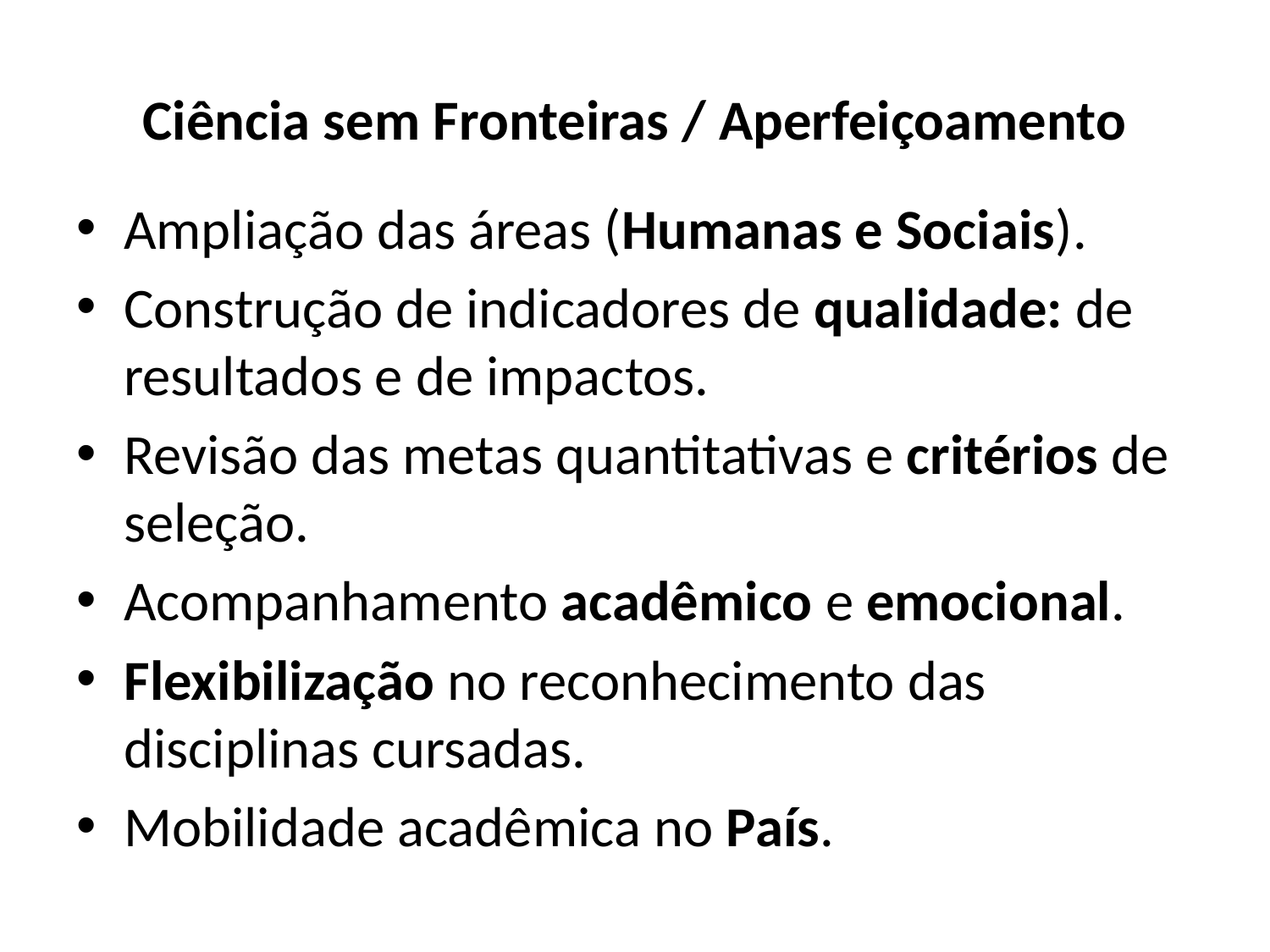

# Ciência sem Fronteiras / Aperfeiçoamento
Ampliação das áreas (Humanas e Sociais).
Construção de indicadores de qualidade: de resultados e de impactos.
Revisão das metas quantitativas e critérios de seleção.
Acompanhamento acadêmico e emocional.
Flexibilização no reconhecimento das disciplinas cursadas.
Mobilidade acadêmica no País.